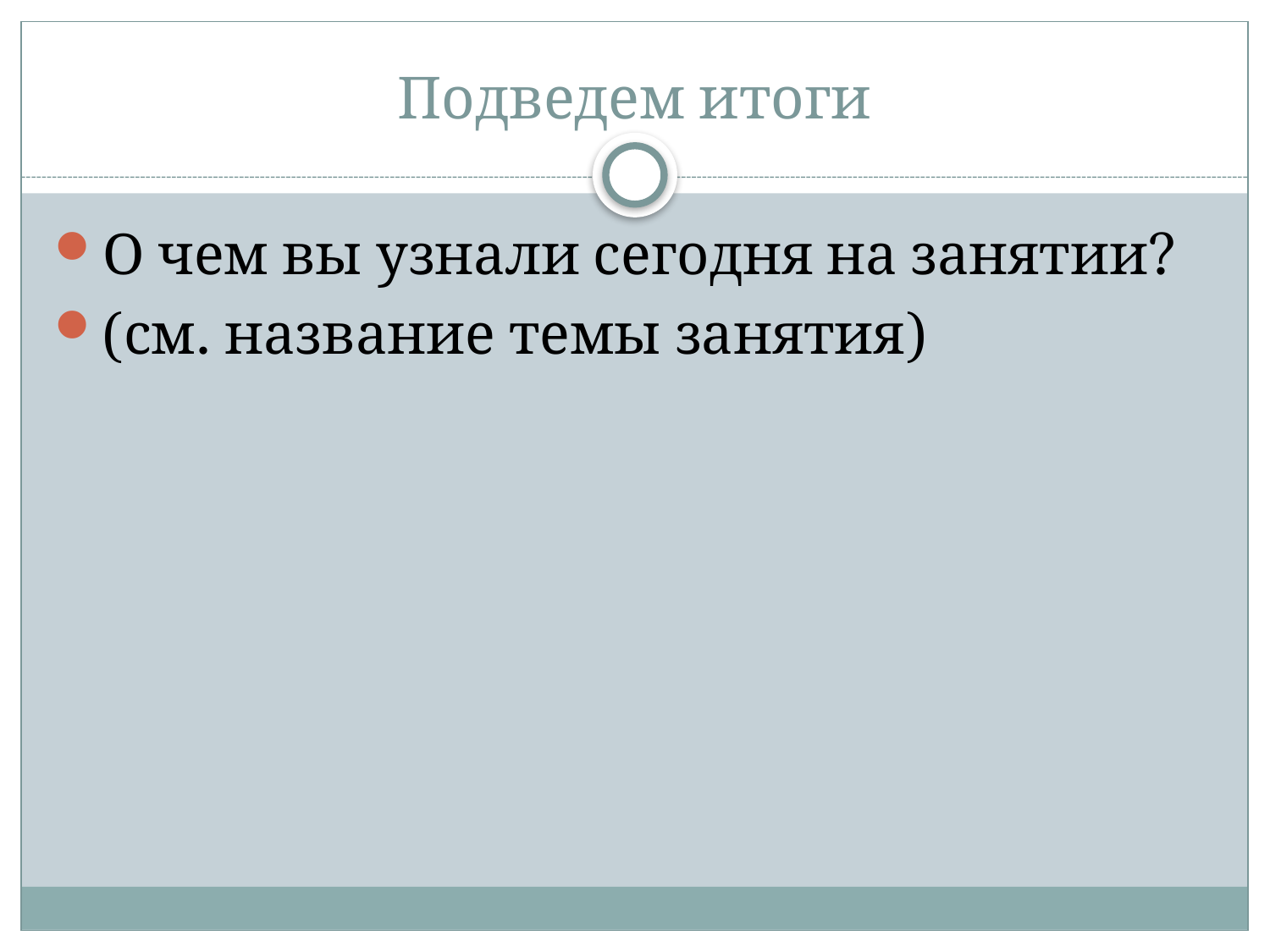

# Подведем итоги
О чем вы узнали сегодня на занятии?
(см. название темы занятия)